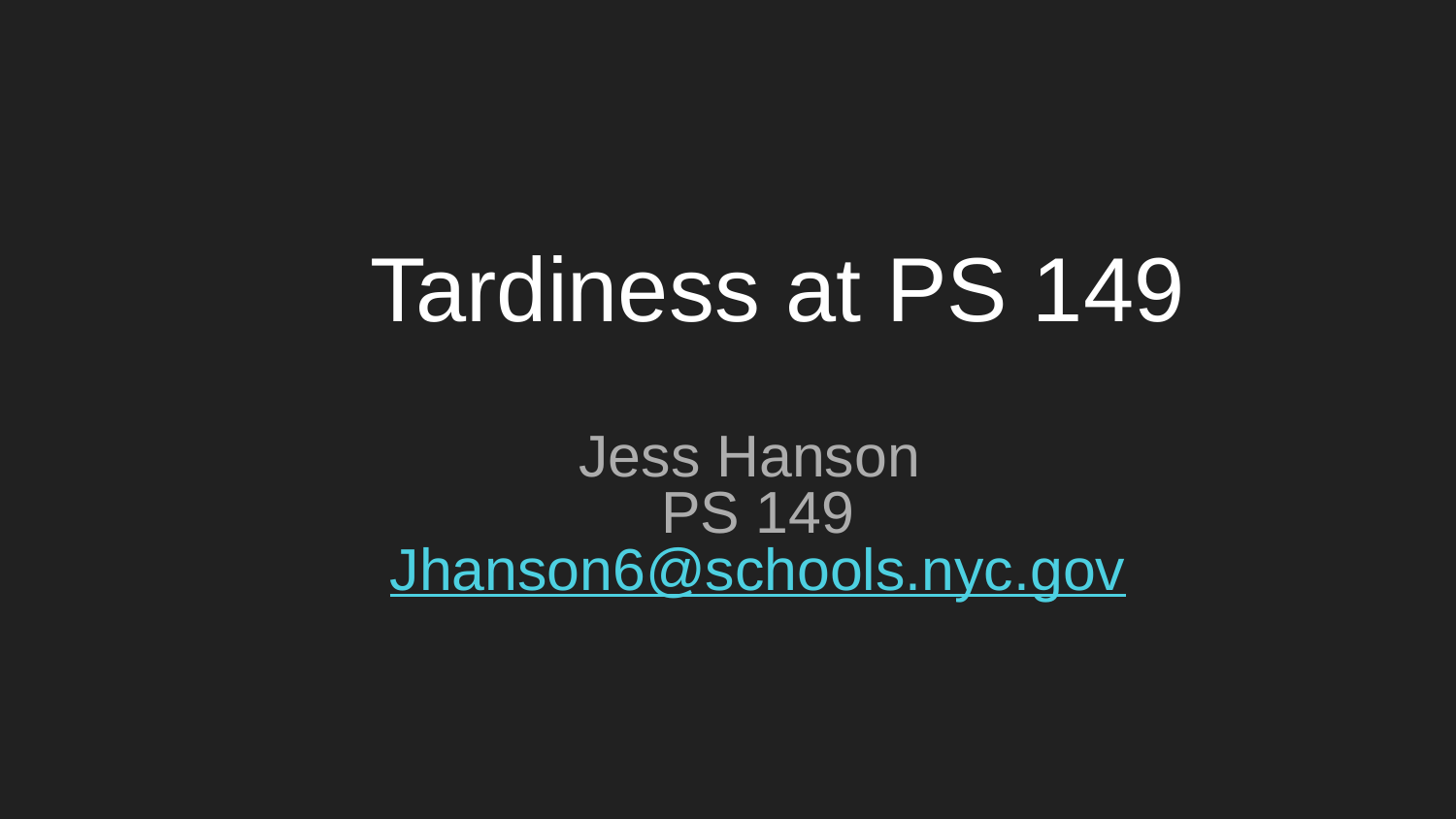

# Tardiness at PS 149
Jess Hanson
PS 149
Jhanson6@schools.nyc.gov